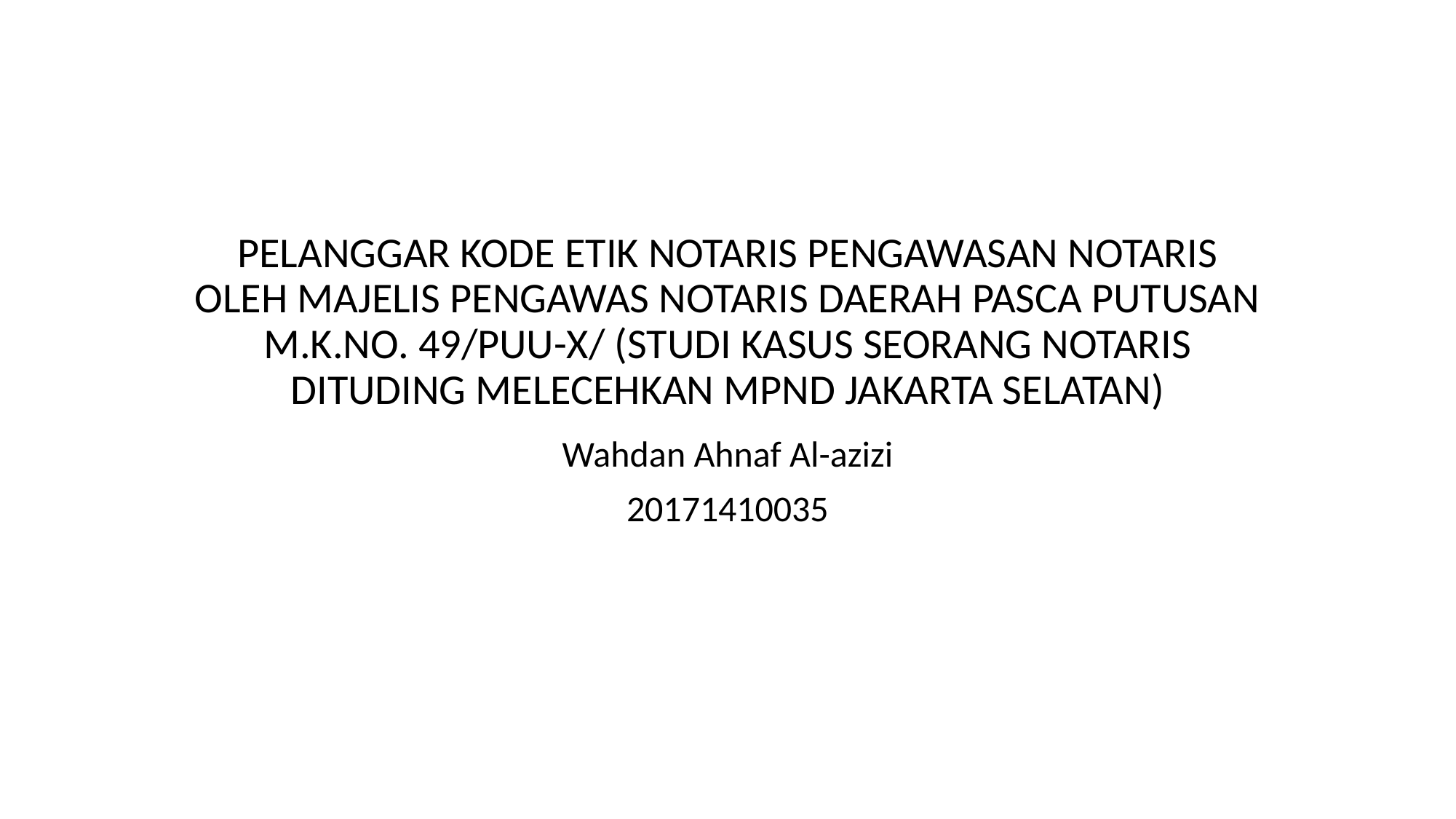

# PELANGGAR KODE ETIK NOTARIS PENGAWASAN NOTARIS OLEH MAJELIS PENGAWAS NOTARIS DAERAH PASCA PUTUSAN M.K.NO. 49/PUU-X/ (STUDI KASUS SEORANG NOTARIS DITUDING MELECEHKAN MPND JAKARTA SELATAN)
Wahdan Ahnaf Al-azizi
20171410035